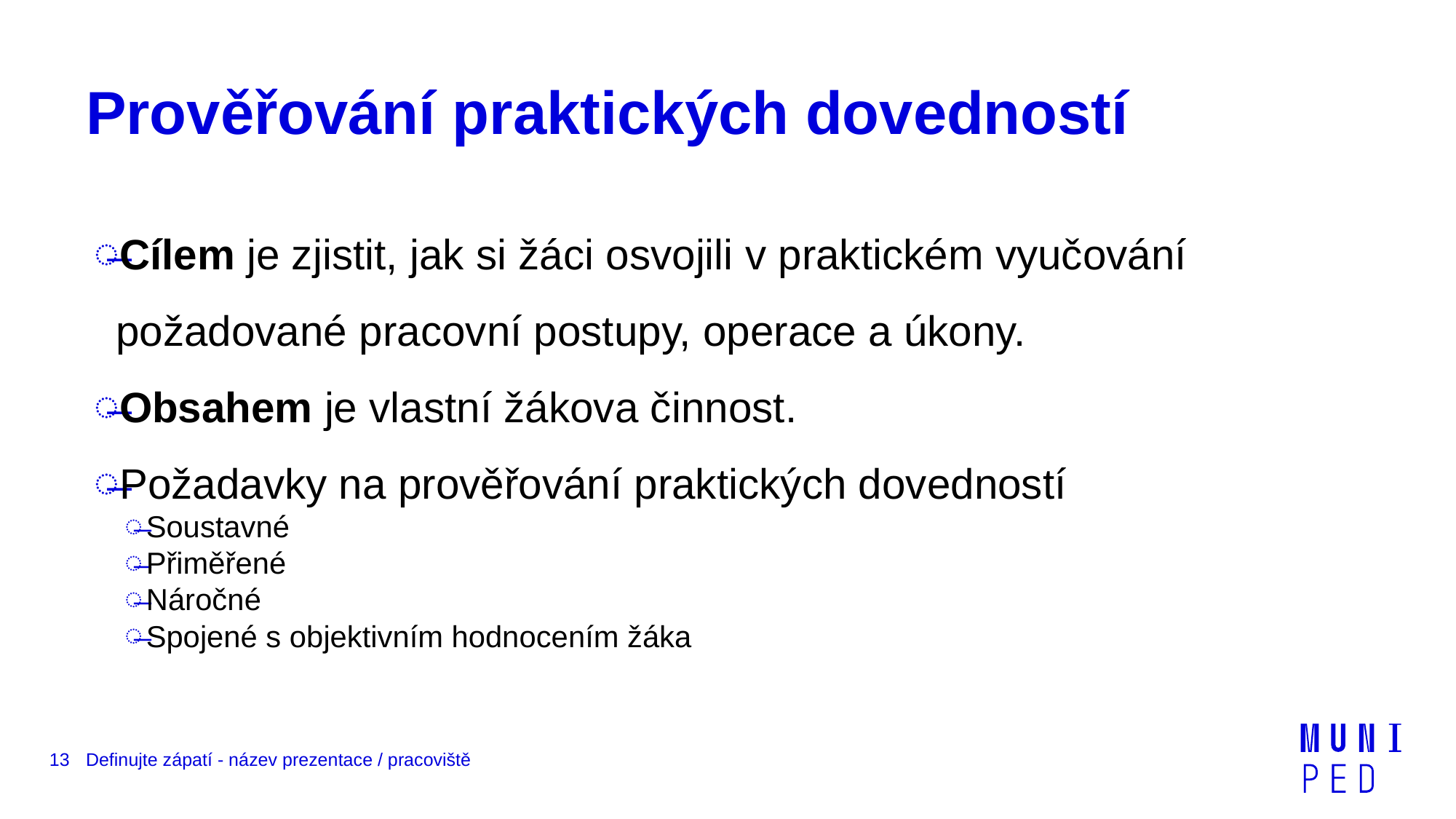

# Prověřování praktických dovedností
Cílem je zjistit, jak si žáci osvojili v praktickém vyučování požadované pracovní postupy, operace a úkony.
Obsahem je vlastní žákova činnost.
Požadavky na prověřování praktických dovedností
Soustavné
Přiměřené
Náročné
Spojené s objektivním hodnocením žáka
13
Definujte zápatí - název prezentace / pracoviště